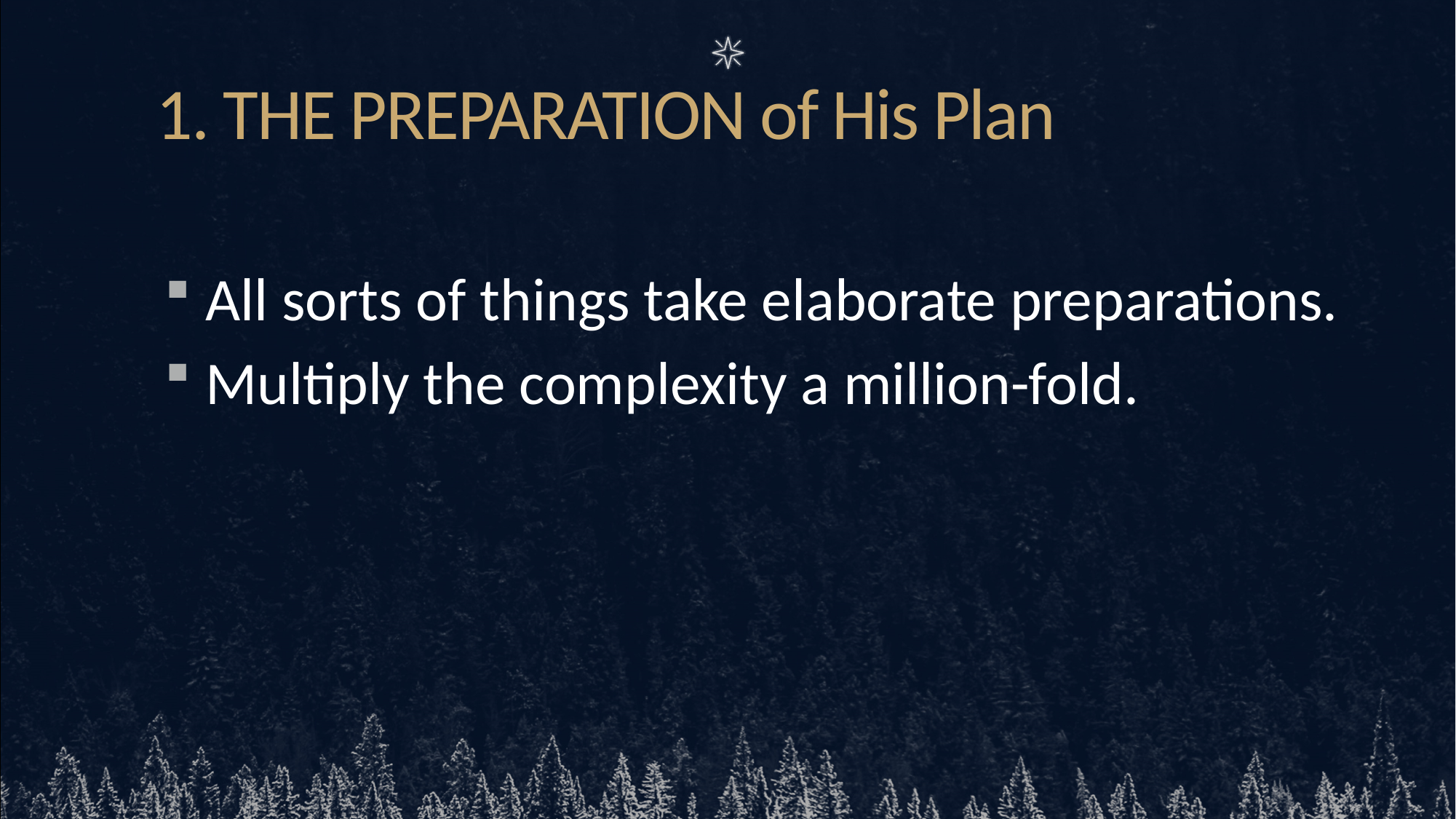

# 1. THE PREPARATION of His Plan
All sorts of things take elaborate preparations.
Multiply the complexity a million-fold.